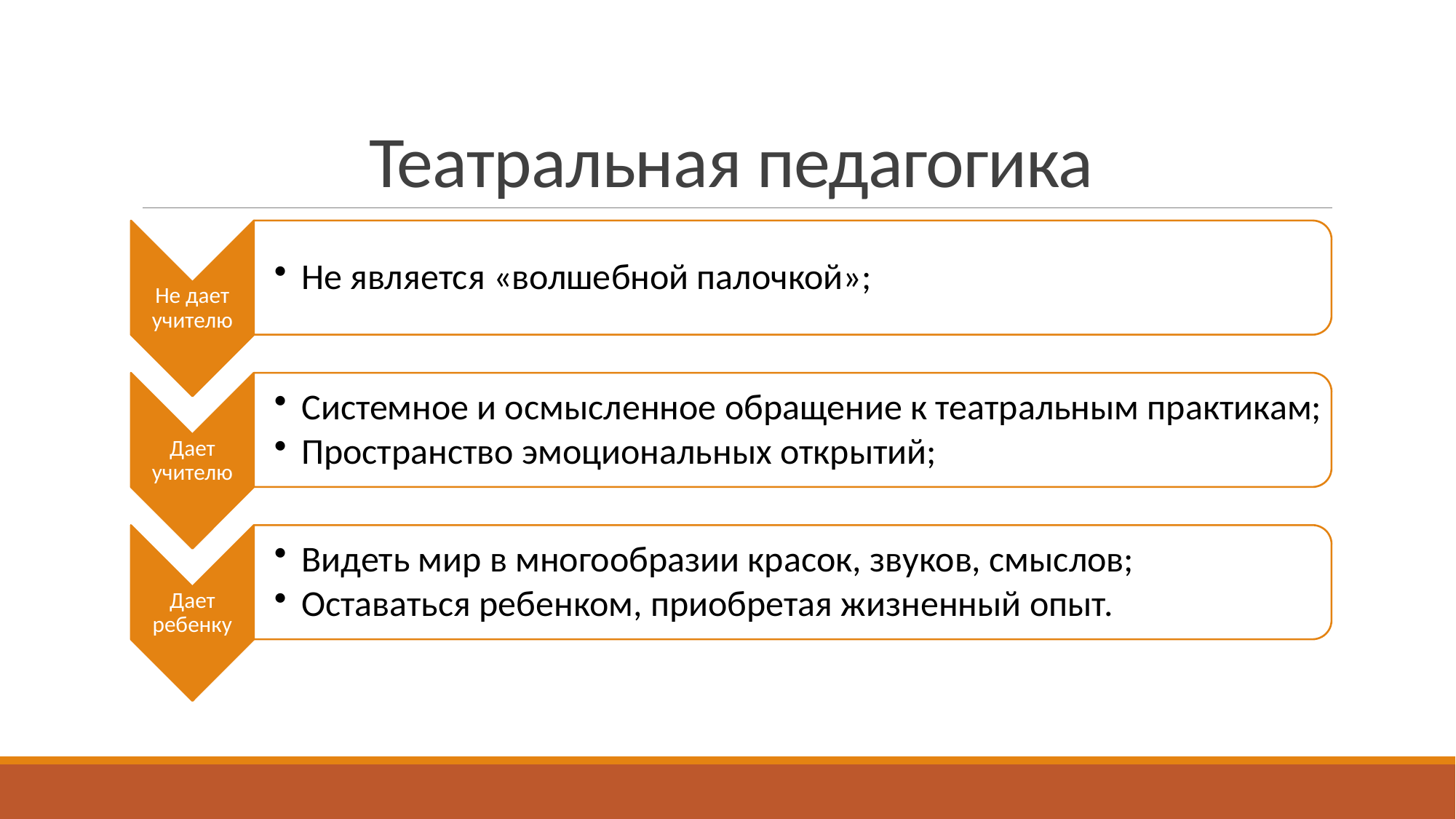

# Театральная педагогика
Не дает учителю
Не является «волшебной палочкой»;
Дает учителю
Системное и осмысленное обращение к театральным практикам;
Пространство эмоциональных открытий;
Дает ребенку
Видеть мир в многообразии красок, звуков, смыслов;
Оставаться ребенком, приобретая жизненный опыт.